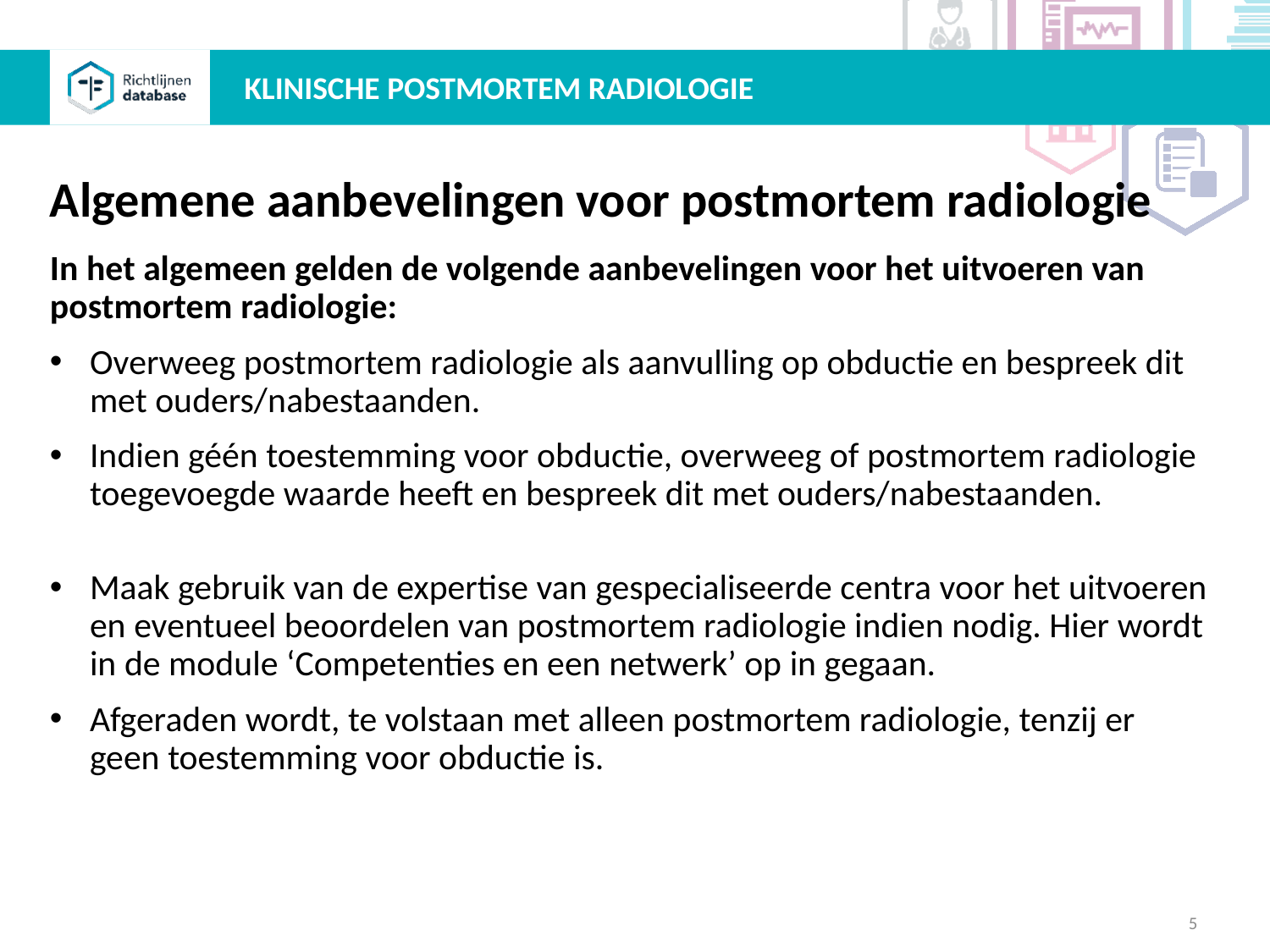

KLINISCHE POSTMORTEM RADIOLOGIE
Algemene aanbevelingen voor postmortem radiologie
In het algemeen gelden de volgende aanbevelingen voor het uitvoeren van postmortem radiologie:
Overweeg postmortem radiologie als aanvulling op obductie en bespreek dit met ouders/nabestaanden.
Indien géén toestemming voor obductie, overweeg of postmortem radiologie toegevoegde waarde heeft en bespreek dit met ouders/nabestaanden.
Maak gebruik van de expertise van gespecialiseerde centra voor het uitvoeren en eventueel beoordelen van postmortem radiologie indien nodig. Hier wordt in de module ‘Competenties en een netwerk’ op in gegaan.
Afgeraden wordt, te volstaan met alleen postmortem radiologie, tenzij er geen toestemming voor obductie is.

5